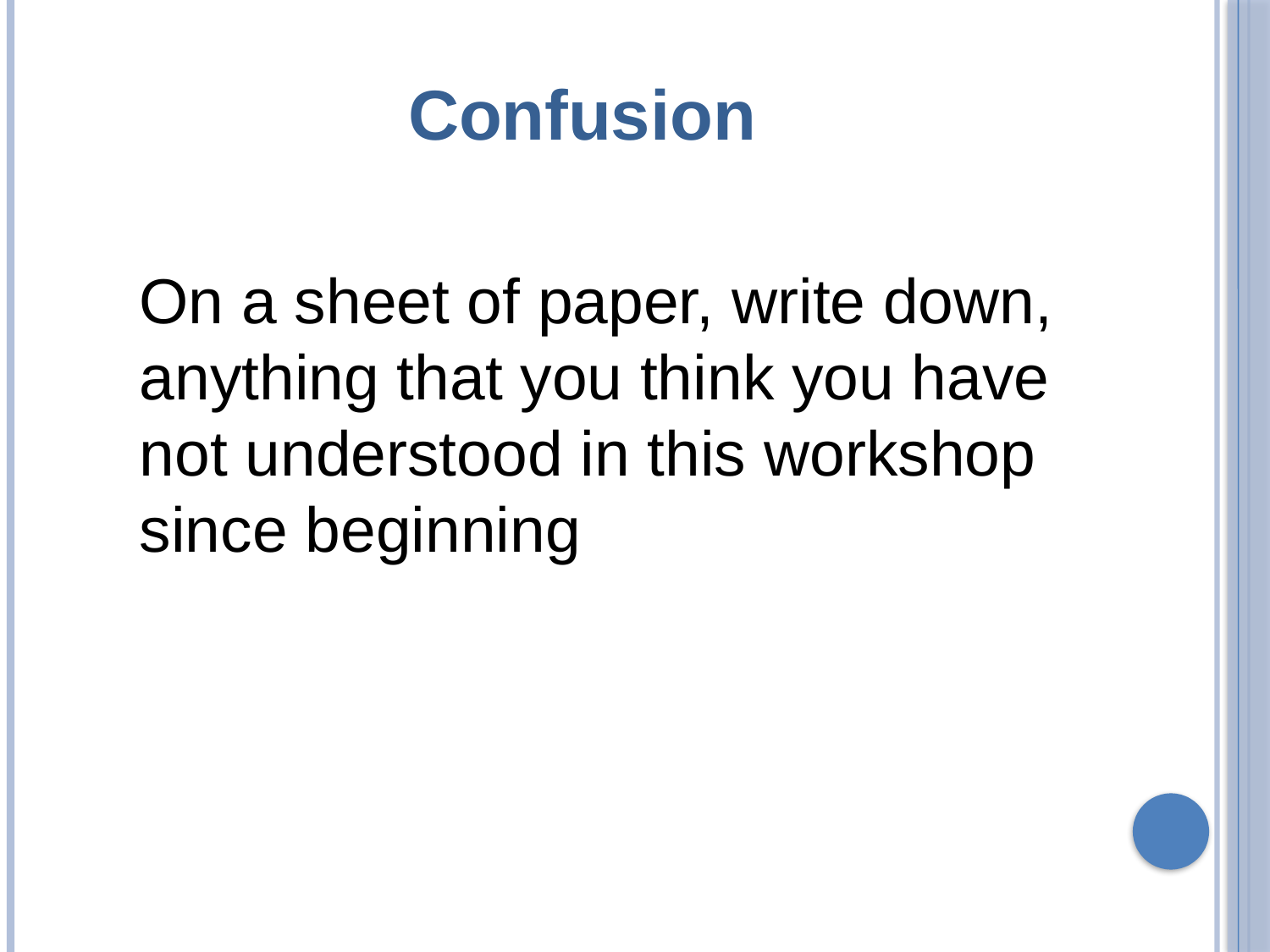

Confusion
On a sheet of paper, write down, anything that you think you have not understood in this workshop since beginning